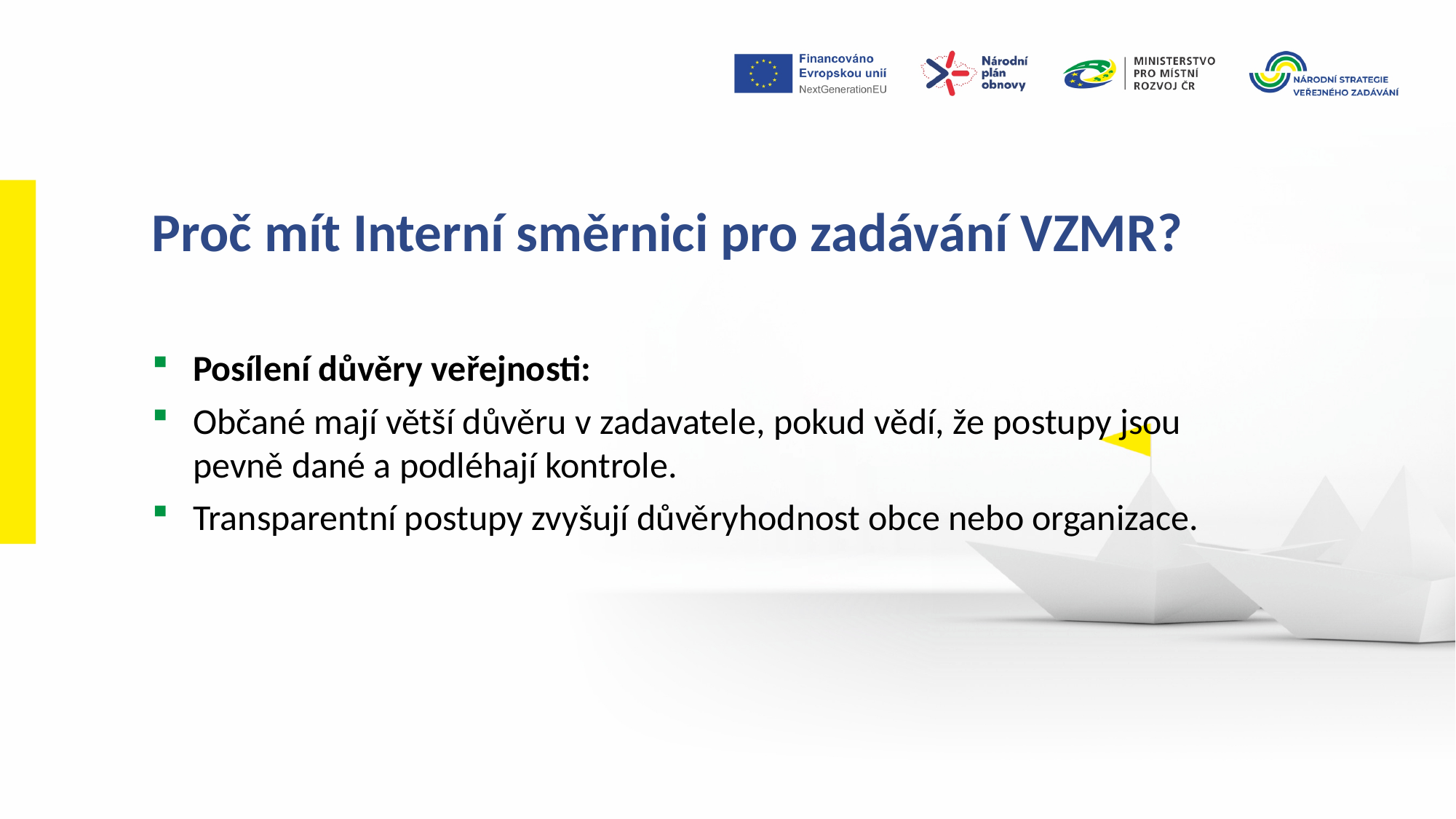

Proč mít Interní směrnici pro zadávání VZMR?
Posílení důvěry veřejnosti:
Občané mají větší důvěru v zadavatele, pokud vědí, že postupy jsou pevně dané a podléhají kontrole.
Transparentní postupy zvyšují důvěryhodnost obce nebo organizace.